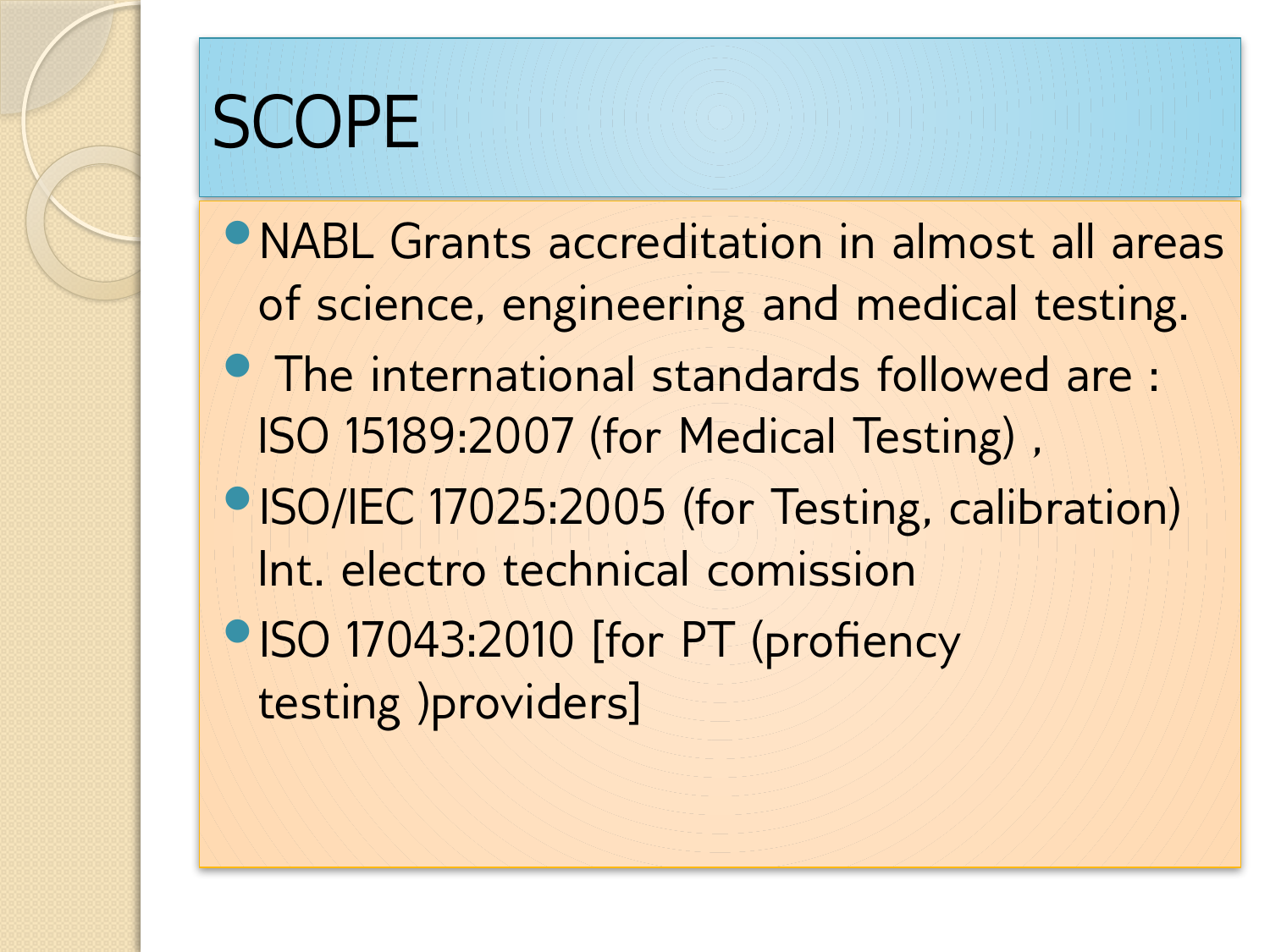

# SCOPE
NABL Grants accreditation in almost all areas of science, engineering and medical testing.
 The international standards followed are :  ISO 15189:2007 (for Medical Testing) ,
ISO/IEC 17025:2005 (for Testing, calibration)  Int. electro technical comission
ISO 17043:2010 [for PT (profiency testing )providers]